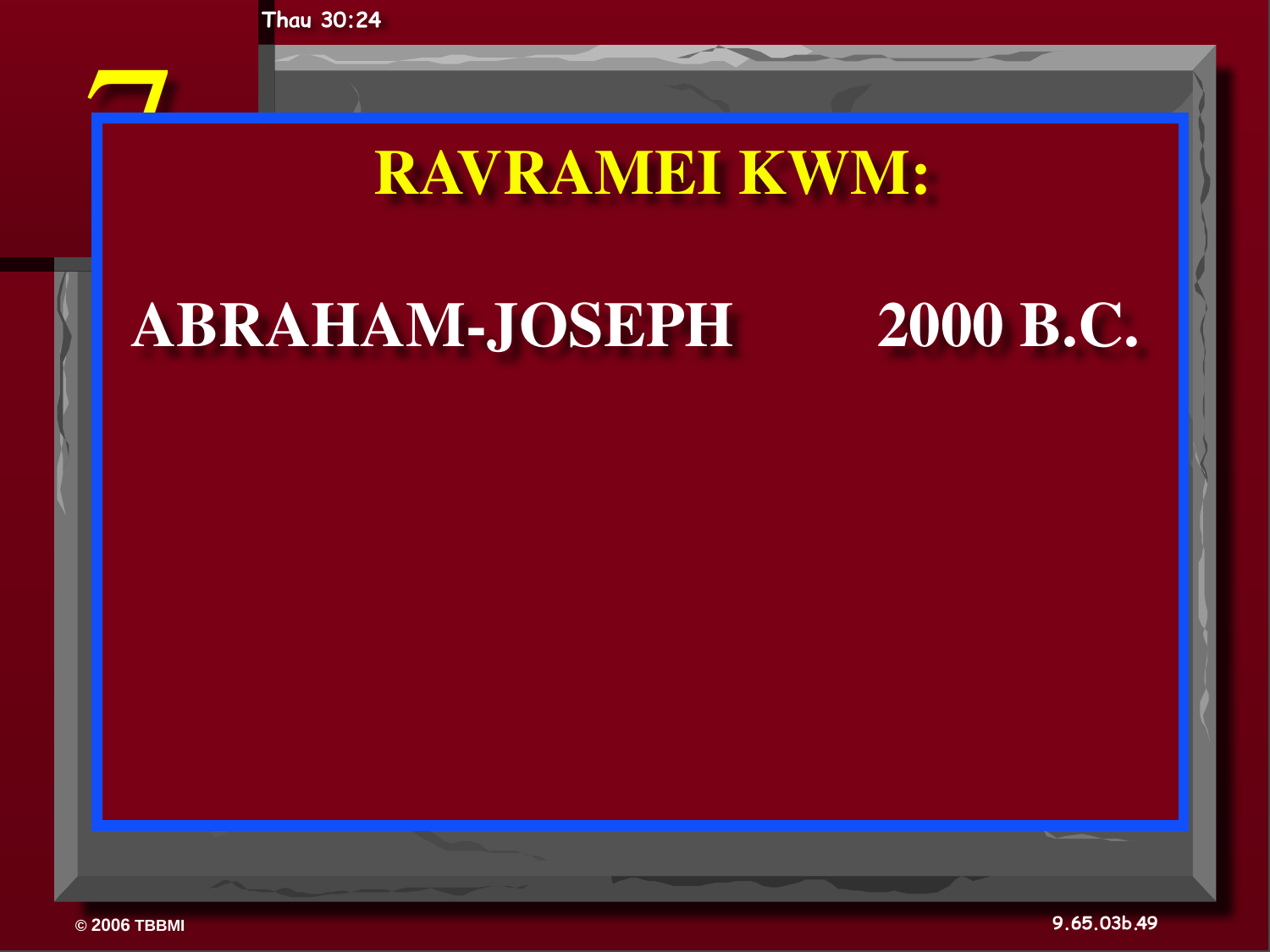

Thau 30:24
7

RAVRAMEI KWM:

 ABRAHAM-JOSEPH	  	2000 B.C.

49